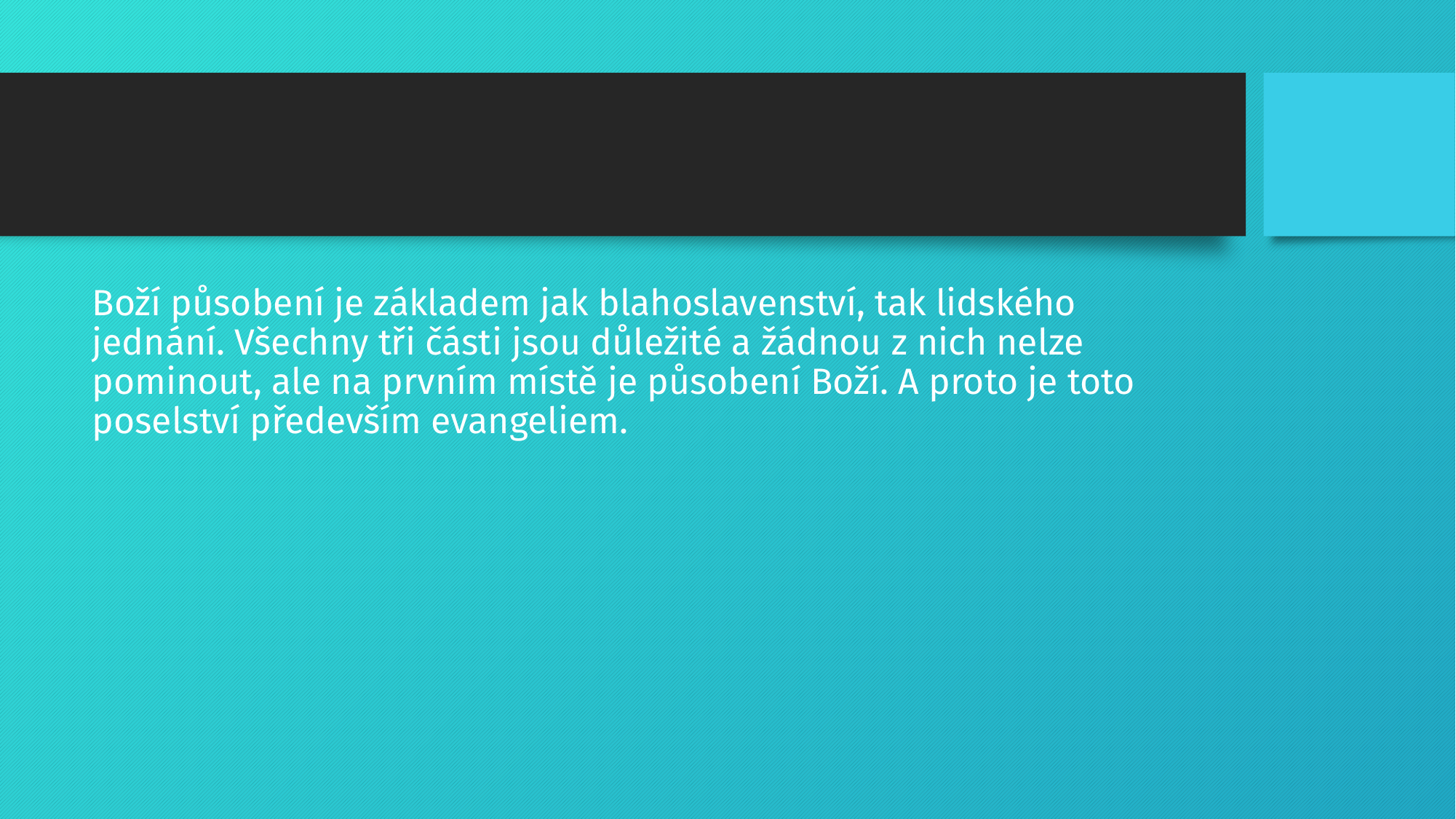

#
Boží působení je základem jak blahoslavenství, tak lidského jednání. Všechny tři části jsou důležité a žádnou z nich nelze pominout, ale na prvním místě je působení Boží. A proto je toto poselství především evangeliem.